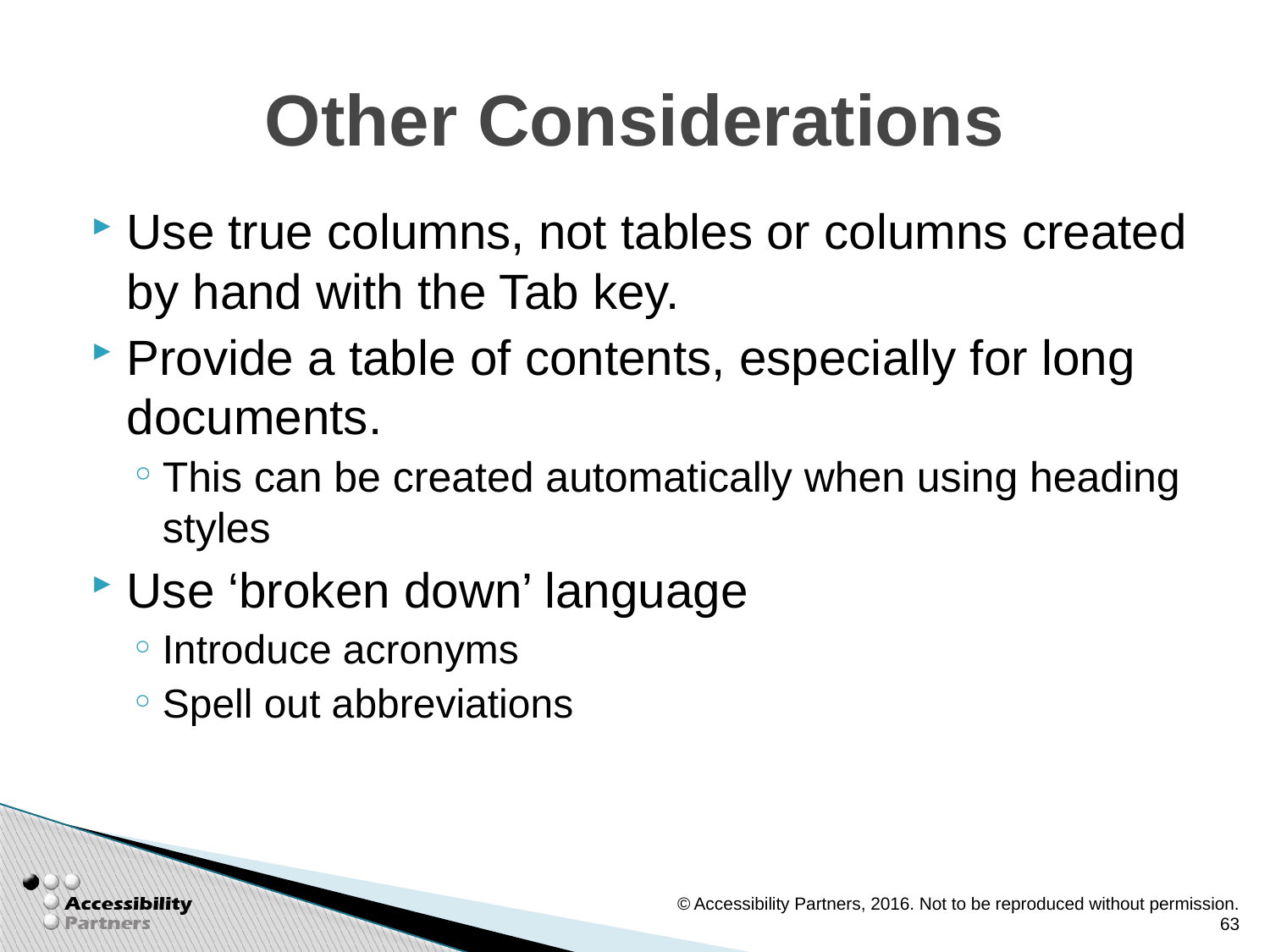

63
# Other Considerations
Use true columns, not tables or columns created by hand with the Tab key.
Provide a table of contents, especially for long documents.
This can be created automatically when using heading styles
Use ‘broken down’ language
Introduce acronyms
Spell out abbreviations

© Accessibility Partners, 2016. Not to be reproduced without permission.